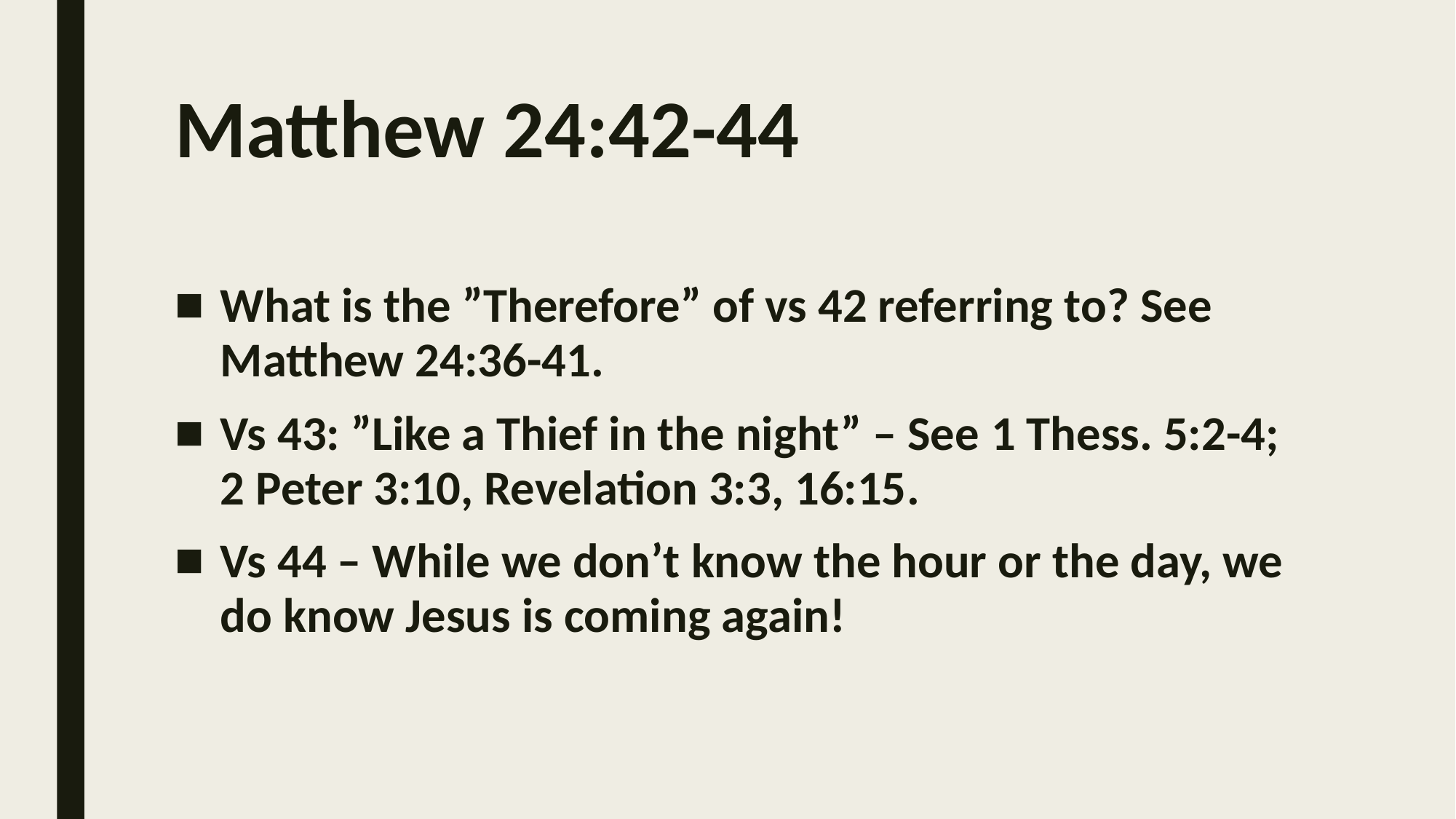

# Matthew 24:42-44
What is the ”Therefore” of vs 42 referring to? See Matthew 24:36-41.
Vs 43: ”Like a Thief in the night” – See 1 Thess. 5:2-4; 2 Peter 3:10, Revelation 3:3, 16:15.
Vs 44 – While we don’t know the hour or the day, we do know Jesus is coming again!